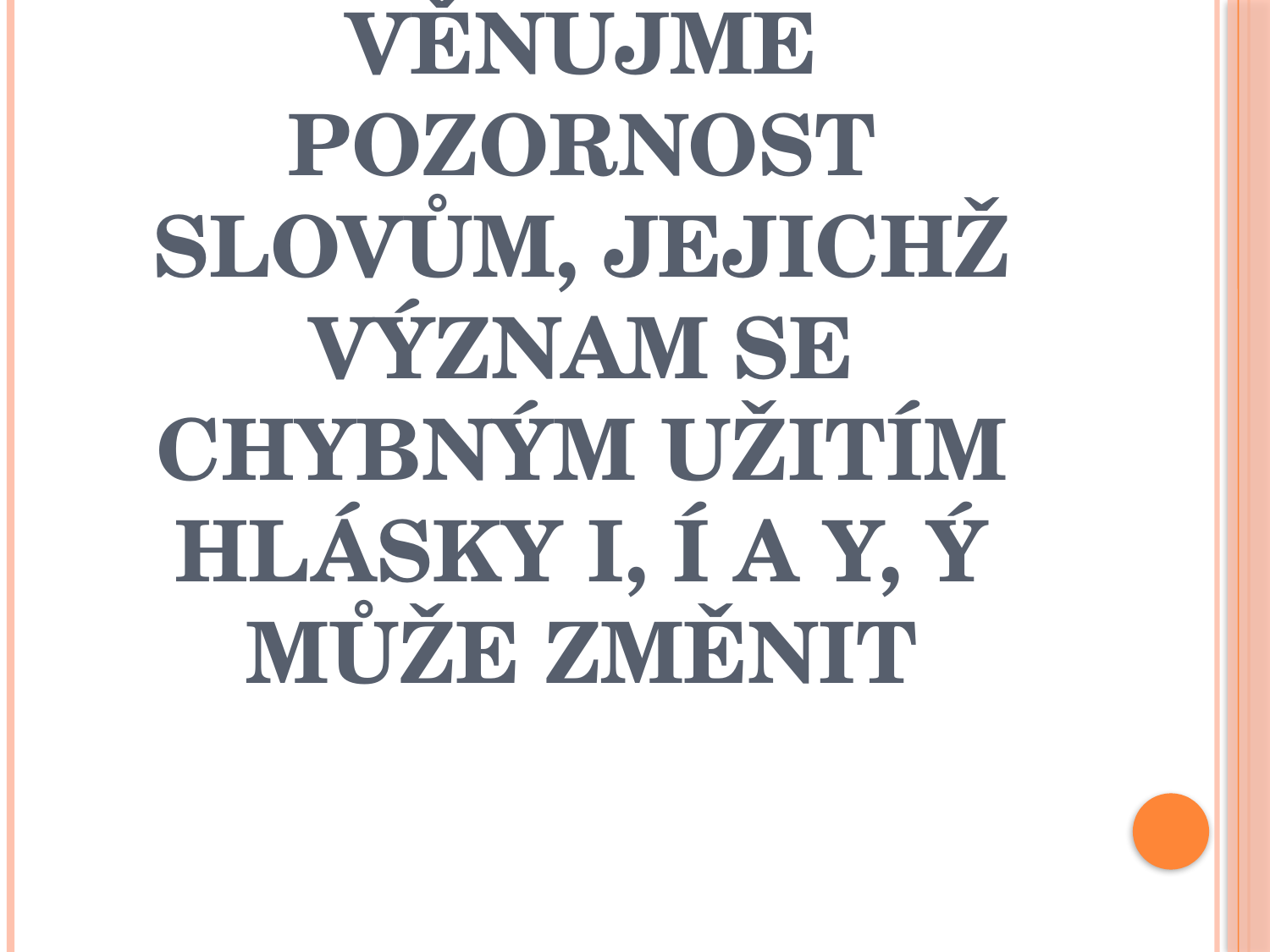

# Věnujme pozornost slovům, jejichž význam se chybným užitím hlásky i, í a y, ý může změnit